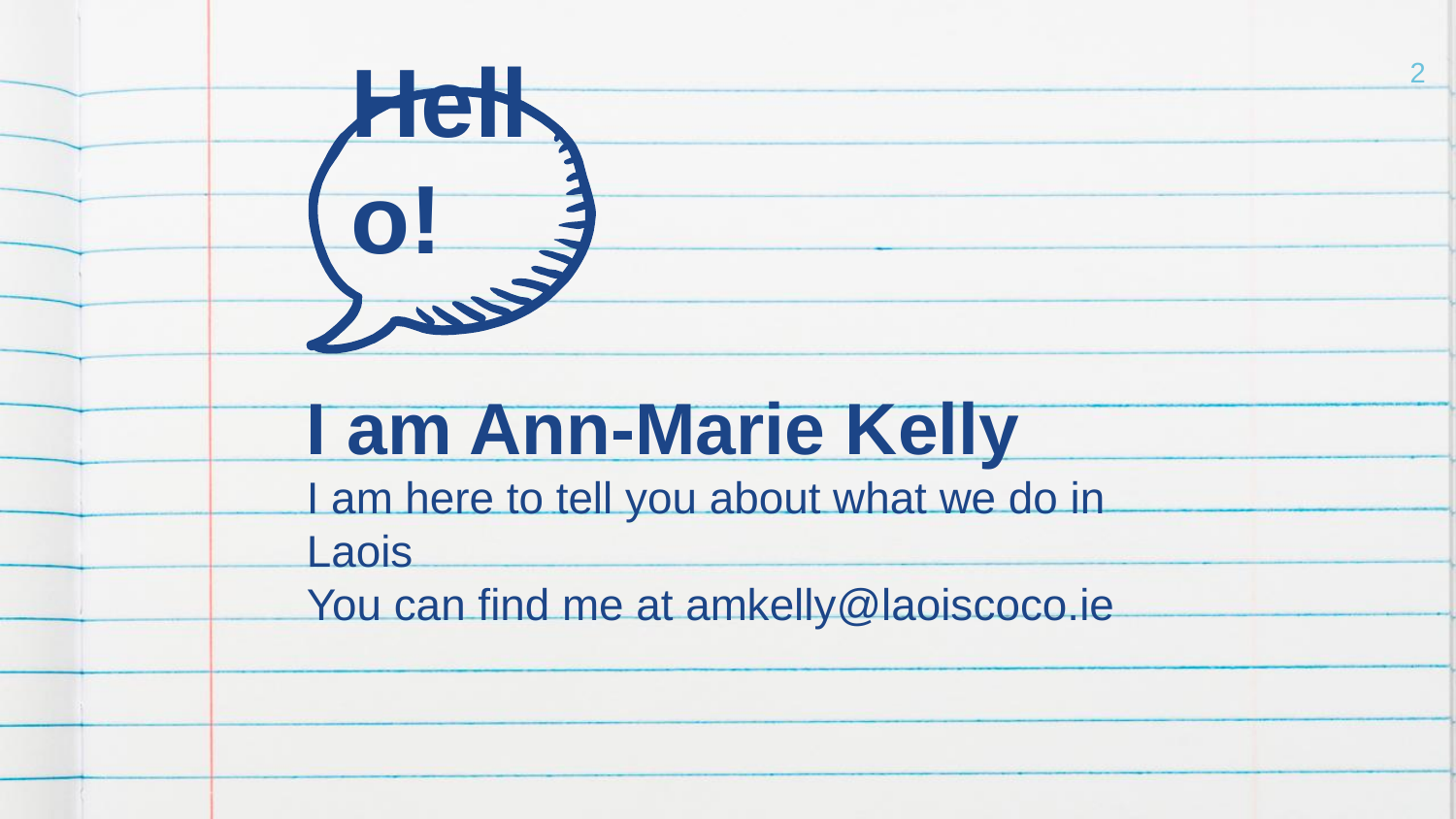

2

Hello!
I am Ann-Marie Kelly
I am here to tell you about what we do in Laois
You can find me at amkelly@laoiscoco.ie